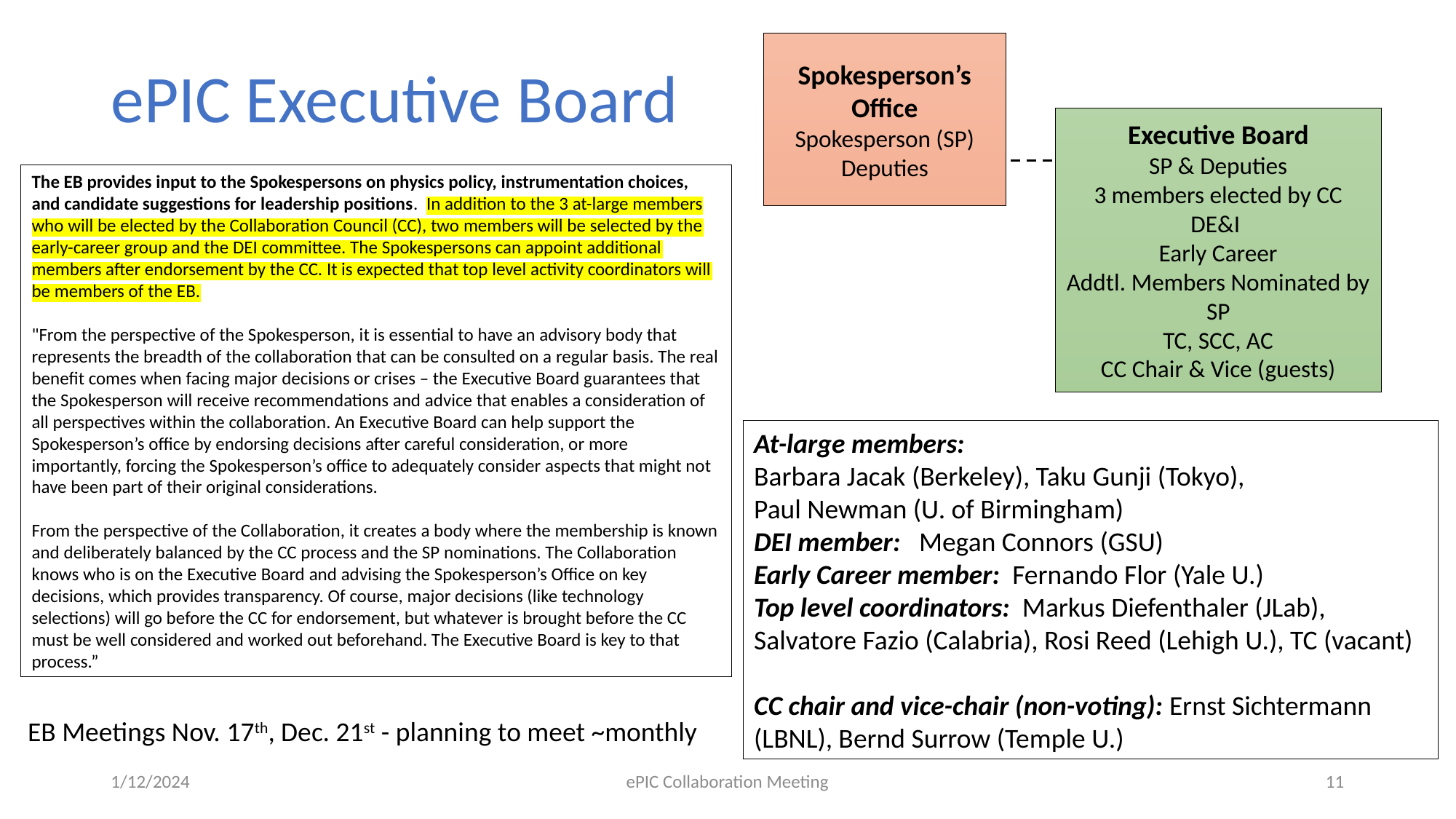

Spokesperson’s Office
Spokesperson (SP)
Deputies
# ePIC Executive Board
Executive Board
SP & Deputies
3 members elected by CC
DE&I
Early Career
Addtl. Members Nominated by SP
TC, SCC, AC
CC Chair & Vice (guests)
The EB provides input to the Spokespersons on physics policy, instrumentation choices, and candidate suggestions for leadership positions.  In addition to the 3 at-large members who will be elected by the Collaboration Council (CC), two members will be selected by the early-career group and the DEI committee. The Spokespersons can appoint additional members after endorsement by the CC. It is expected that top level activity coordinators will be members of the EB.

"From the perspective of the Spokesperson, it is essential to have an advisory body that represents the breadth of the collaboration that can be consulted on a regular basis. The real benefit comes when facing major decisions or crises – the Executive Board guarantees that the Spokesperson will receive recommendations and advice that enables a consideration of all perspectives within the collaboration. An Executive Board can help support the Spokesperson’s office by endorsing decisions after careful consideration, or more importantly, forcing the Spokesperson’s office to adequately consider aspects that might not have been part of their original considerations.

From the perspective of the Collaboration, it creates a body where the membership is known and deliberately balanced by the CC process and the SP nominations. The Collaboration knows who is on the Executive Board and advising the Spokesperson’s Office on key decisions, which provides transparency. Of course, major decisions (like technology selections) will go before the CC for endorsement, but whatever is brought before the CC must be well considered and worked out beforehand. The Executive Board is key to that process.”
At-large members:
Barbara Jacak (Berkeley), Taku Gunji (Tokyo),
Paul Newman (U. of Birmingham)
DEI member:   Megan Connors (GSU)
Early Career member:  Fernando Flor (Yale U.)
Top level coordinators:  Markus Diefenthaler (JLab), Salvatore Fazio (Calabria), Rosi Reed (Lehigh U.), TC (vacant)

CC chair and vice-chair (non-voting): Ernst Sichtermann (LBNL), Bernd Surrow (Temple U.)
EB Meetings Nov. 17th, Dec. 21st - planning to meet ~monthly
1/12/2024
ePIC Collaboration Meeting
11